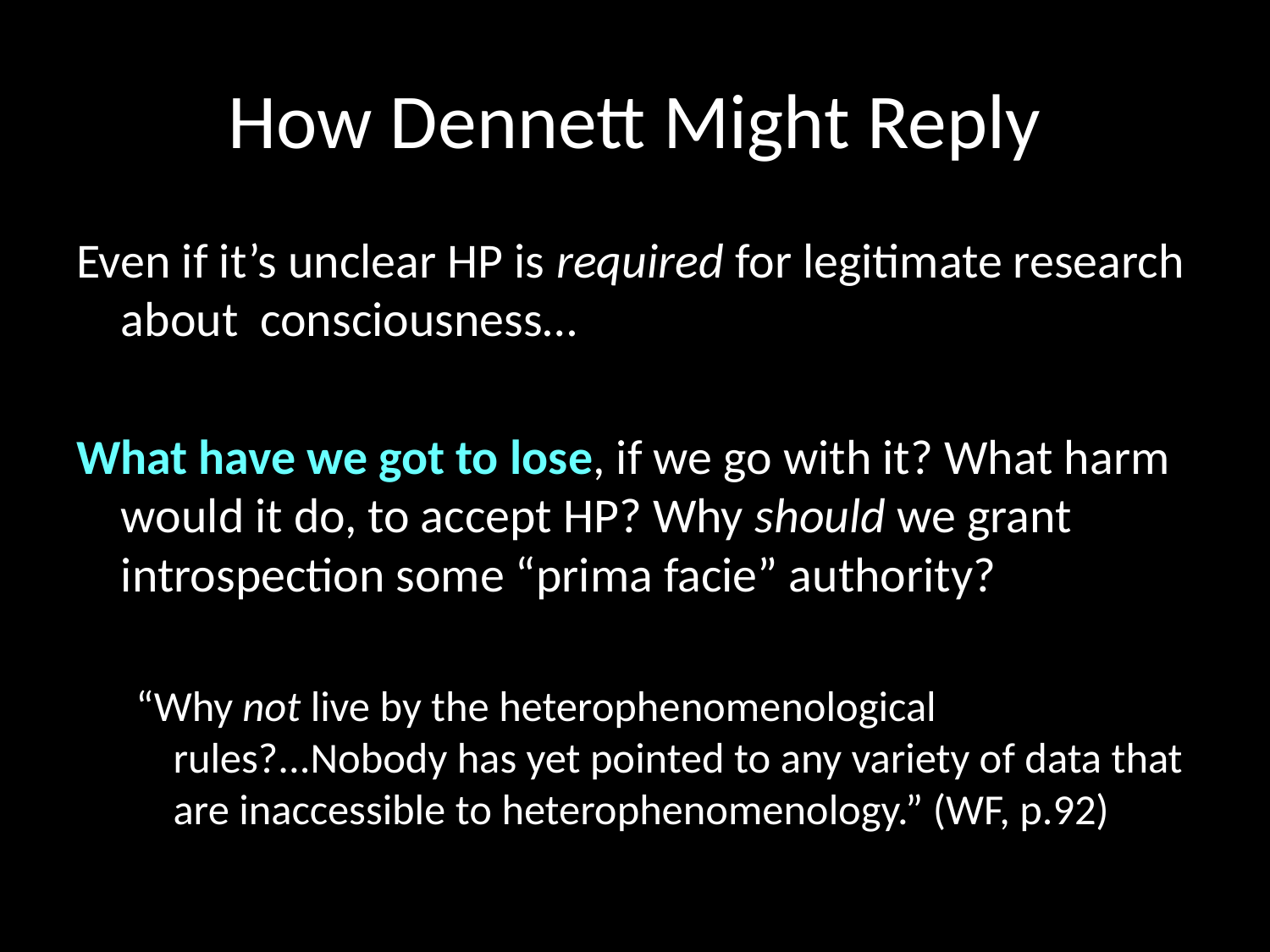

# How Dennett Might Reply
Even if it’s unclear HP is required for legitimate research about  consciousness…

What have we got to lose, if we go with it? What harm would it do, to accept HP? Why should we grant introspection some “prima facie” authority?

“Why not live by the heterophenomenological rules?...Nobody has yet pointed to any variety of data that are inaccessible to heterophenomenology.” (WF, p.92)